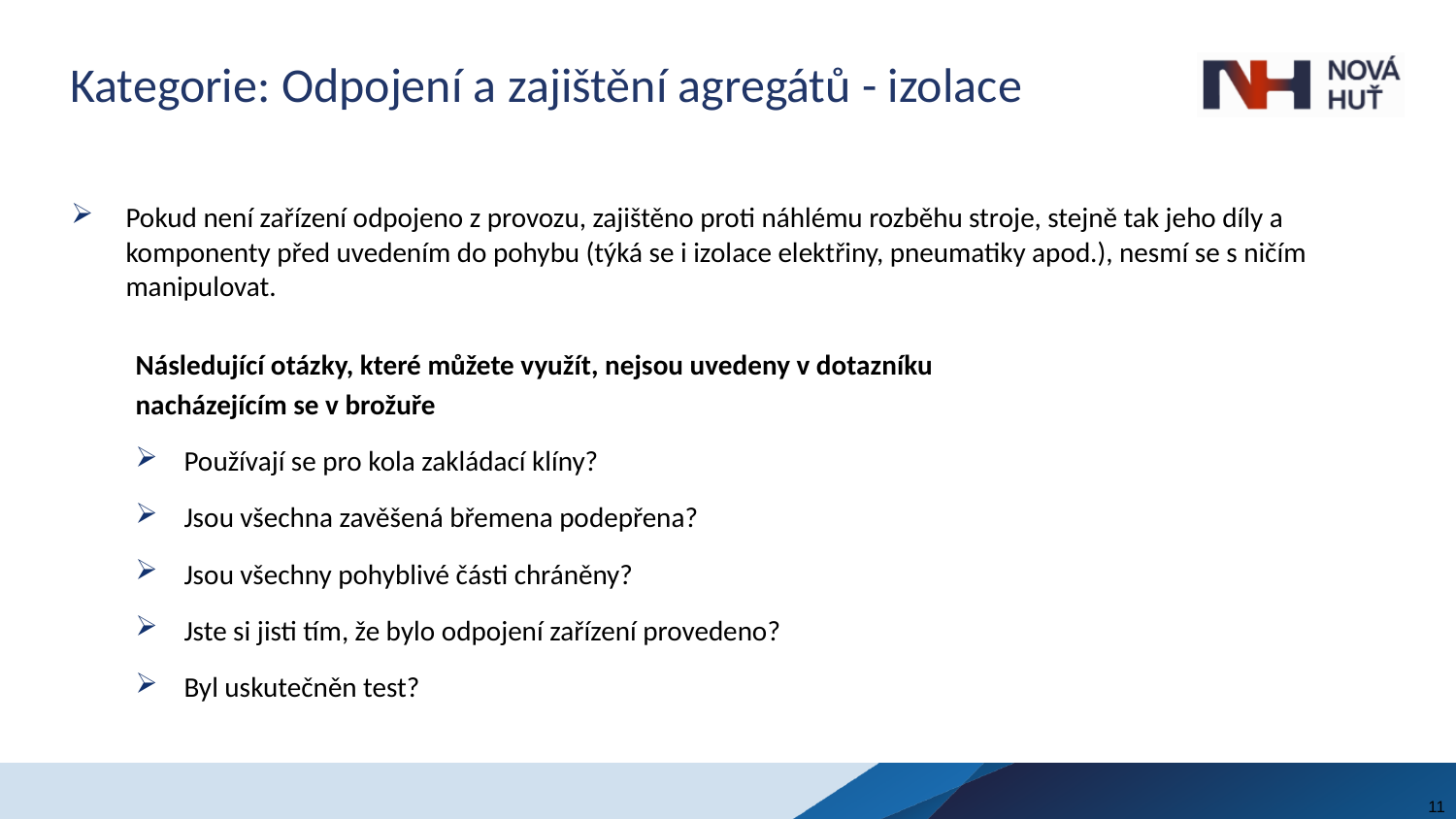

# Kategorie: Odpojení a zajištění agregátů - izolace
Pokud není zařízení odpojeno z provozu, zajištěno proti náhlému rozběhu stroje, stejně tak jeho díly a komponenty před uvedením do pohybu (týká se i izolace elektřiny, pneumatiky apod.), nesmí se s ničím manipulovat.

Následující otázky, které můžete využít, nejsou uvedeny v dotazníku
nacházejícím se v brožuře
Používají se pro kola zakládací klíny?
Jsou všechna zavěšená břemena podepřena?
Jsou všechny pohyblivé části chráněny?
Jste si jisti tím, že bylo odpojení zařízení provedeno?
Byl uskutečněn test?
11